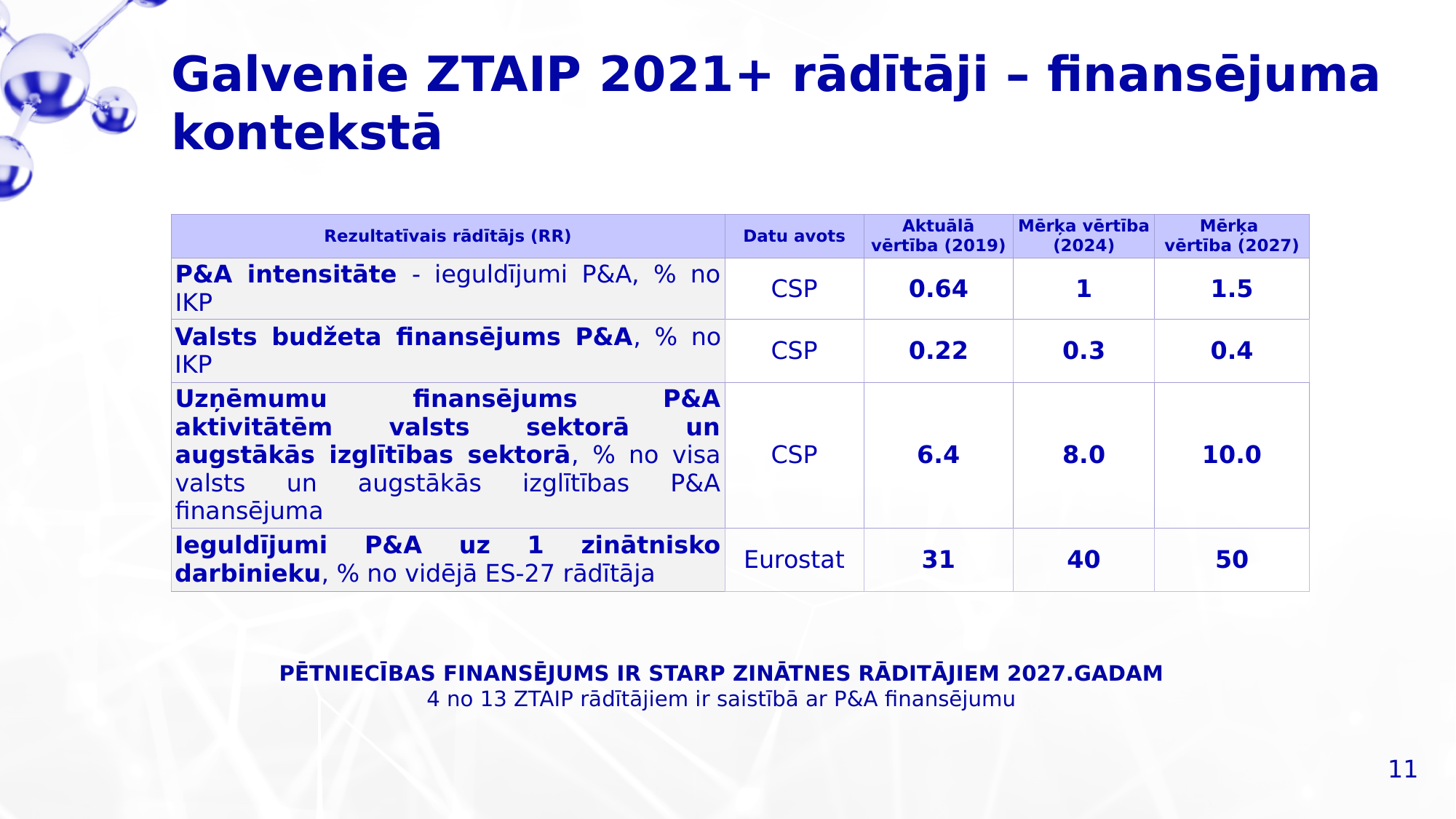

Galvenie ZTAIP 2021+ rādītāji – finansējuma kontekstā
| Rezultatīvais rādītājs (RR) | Datu avots | Aktuālā vērtība (2019) | Mērķa vērtība (2024) | Mērķa  vērtība (2027) |
| --- | --- | --- | --- | --- |
| P&A intensitāte - ieguldījumi P&A, % no IKP | CSP | 0.64 | 1 | 1.5 |
| Valsts budžeta finansējums P&A, % no IKP | CSP | 0.22 | 0.3 | 0.4 |
| Uzņēmumu finansējums P&A aktivitātēm valsts sektorā un augstākās izglītības sektorā, % no visa valsts un augstākās izglītības P&A finansējuma | CSP | 6.4 | 8.0 | 10.0 |
| Ieguldījumi P&A uz 1 zinātnisko darbinieku, % no vidējā ES-27 rādītāja | Eurostat | 31 | 40 | 50 |
PĒTNIECĪBAS FINANSĒJUMS IR STARP ZINĀTNES RĀDITĀJIEM 2027.GADAM
4 no 13 ZTAIP rādītājiem ir saistībā ar P&A finansējumu
11